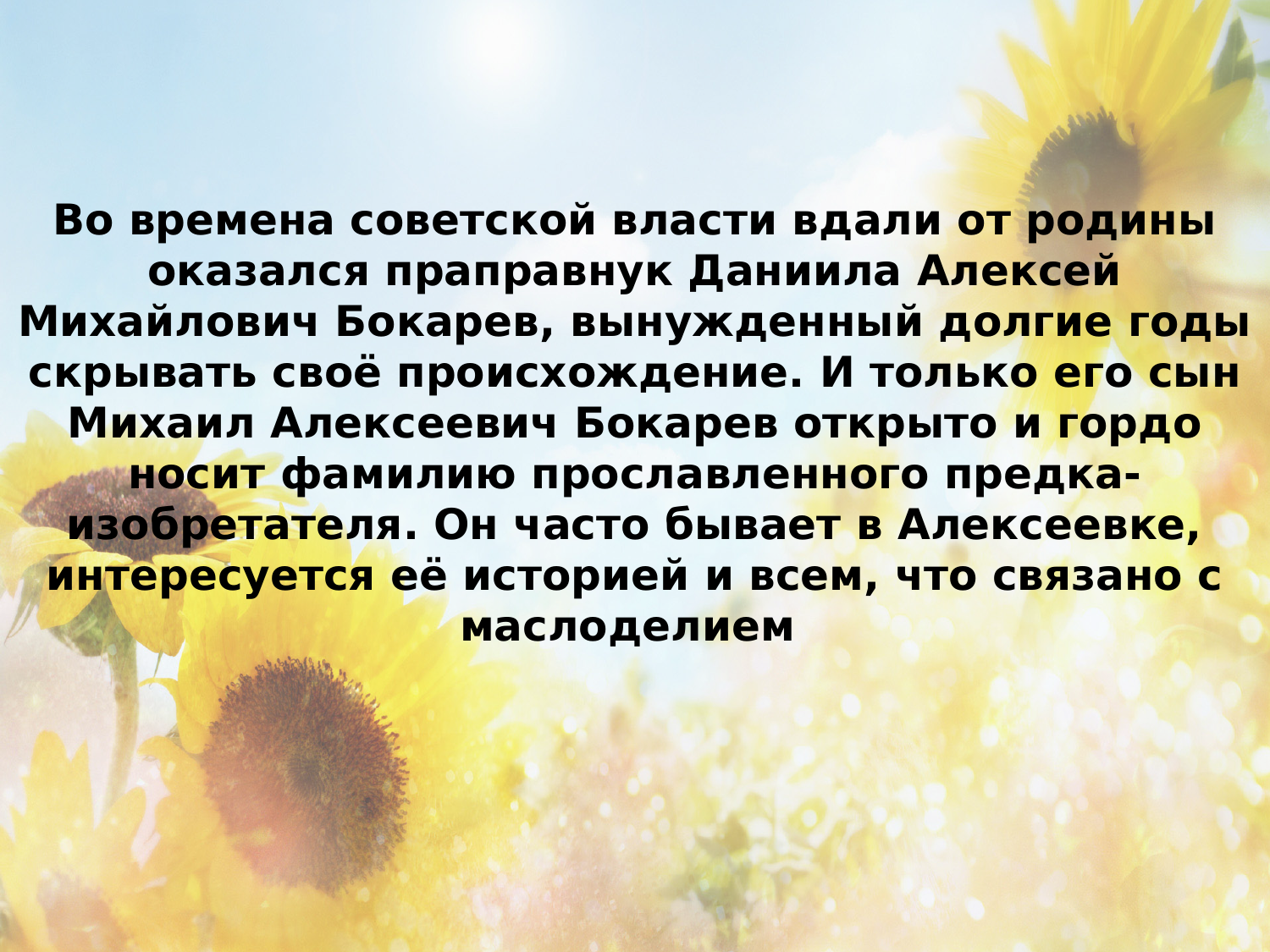

Во времена советской власти вдали от родины оказался праправнук Даниила Алексей Михайлович Бокарев, вынужденный долгие годы скрывать своё происхождение. И только его сын Михаил Алексеевич Бокарев открыто и гордо носит фамилию прославленного предка-изобретателя. Он часто бывает в Алексеевке, интересуется её историей и всем, что связано с маслоделием